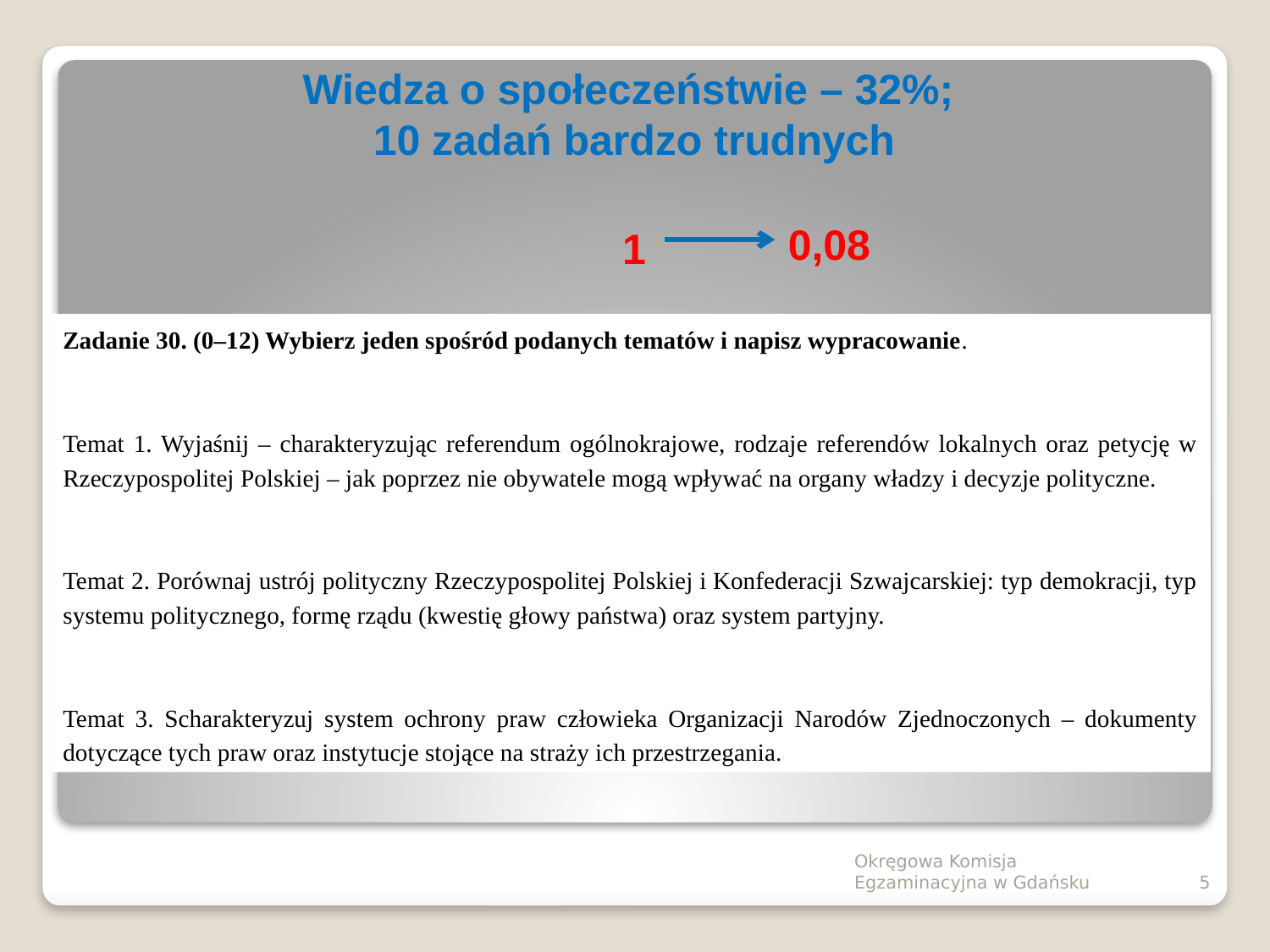

Wiedza o społeczeństwie – 32%;
10 zadań bardzo trudnych

1

0,08
Zadanie 30. (0–12) Wybierz jeden spośród podanych tematów i napisz wypracowanie.

Temat 1. Wyjaśnij – charakteryzując referendum ogólnokrajowe, rodzaje referendów lokalnych oraz petycję w Rzeczypospolitej Polskiej – jak poprzez nie obywatele mogą wpływać na organy władzy i decyzje polityczne.

Temat 2. Porównaj ustrój polityczny Rzeczypospolitej Polskiej i Konfederacji Szwajcarskiej: typ demokracji, typ systemu politycznego, formę rządu (kwestię głowy państwa) oraz system partyjny.

Temat 3. Scharakteryzuj system ochrony praw człowieka Organizacji Narodów Zjednoczonych – dokumenty dotyczące tych praw oraz instytucje stojące na straży ich przestrzegania.
Okręgowa Komisja Egzaminacyjna w Gdańsku
5